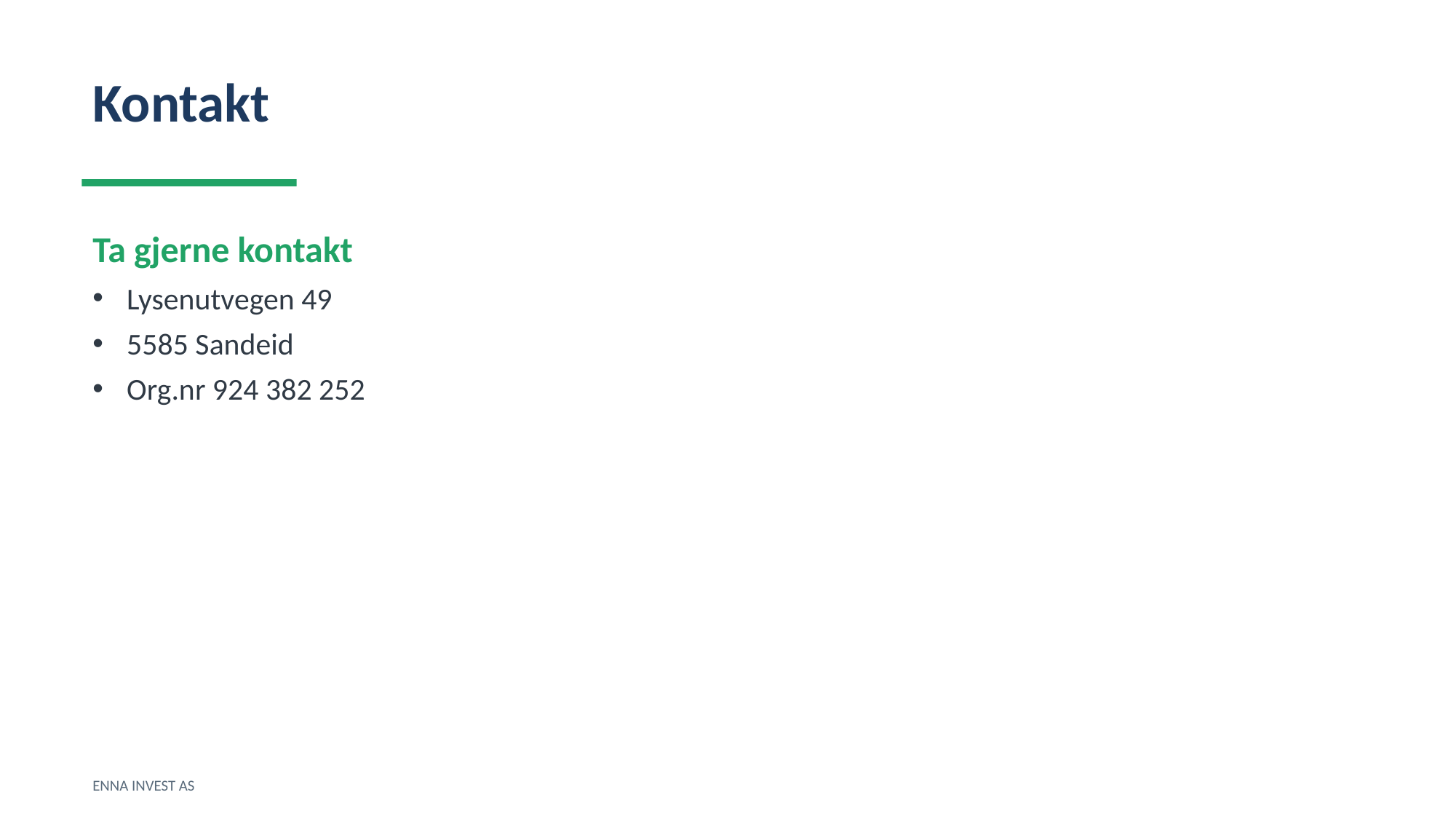

Kontakt

Ta gjerne kontakt
Lysenutvegen 49
5585 Sandeid
Org.nr 924 382 252
ENNA INVEST AS